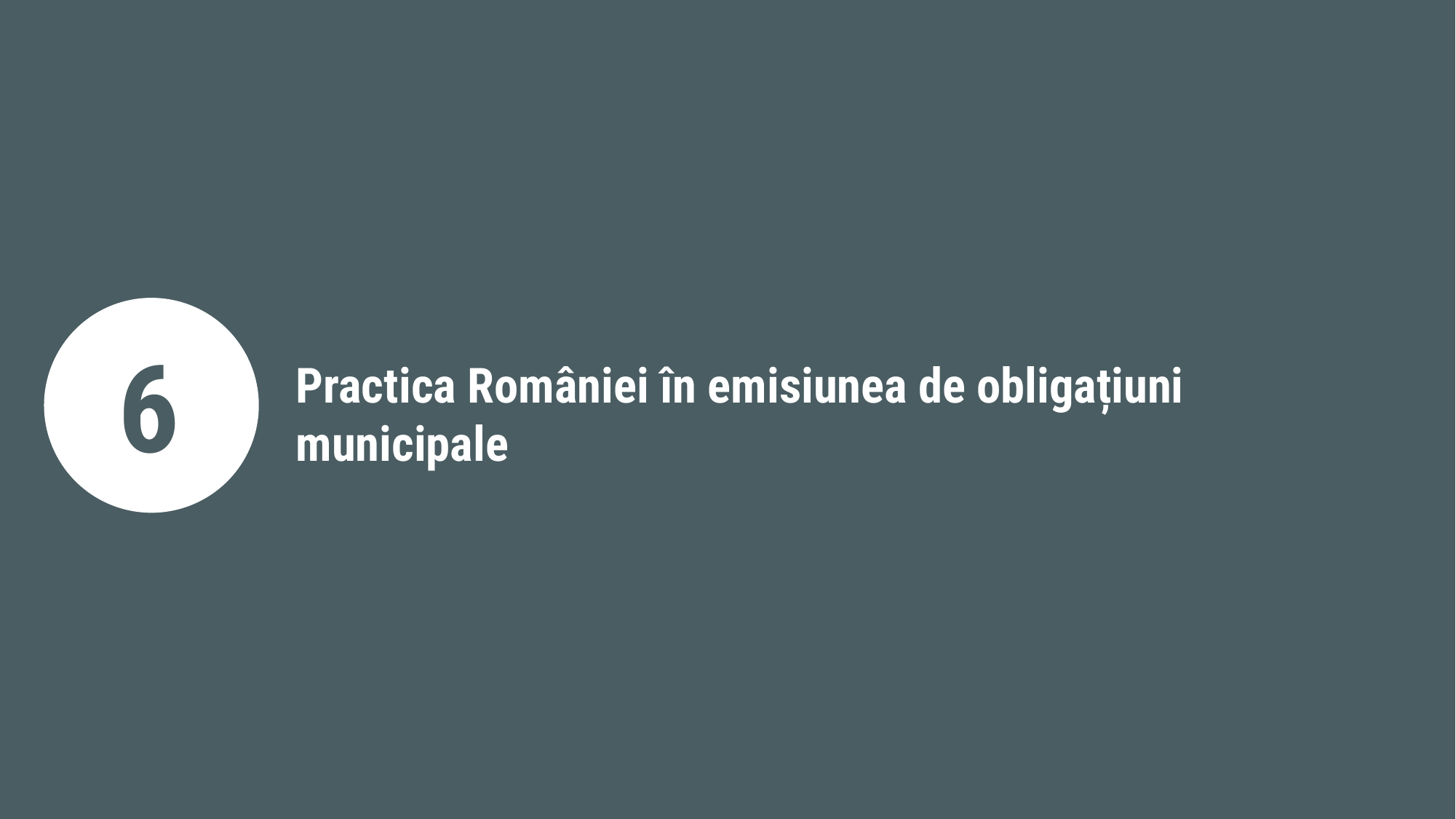

6
Practica României în emisiunea de obligațiuni municipale